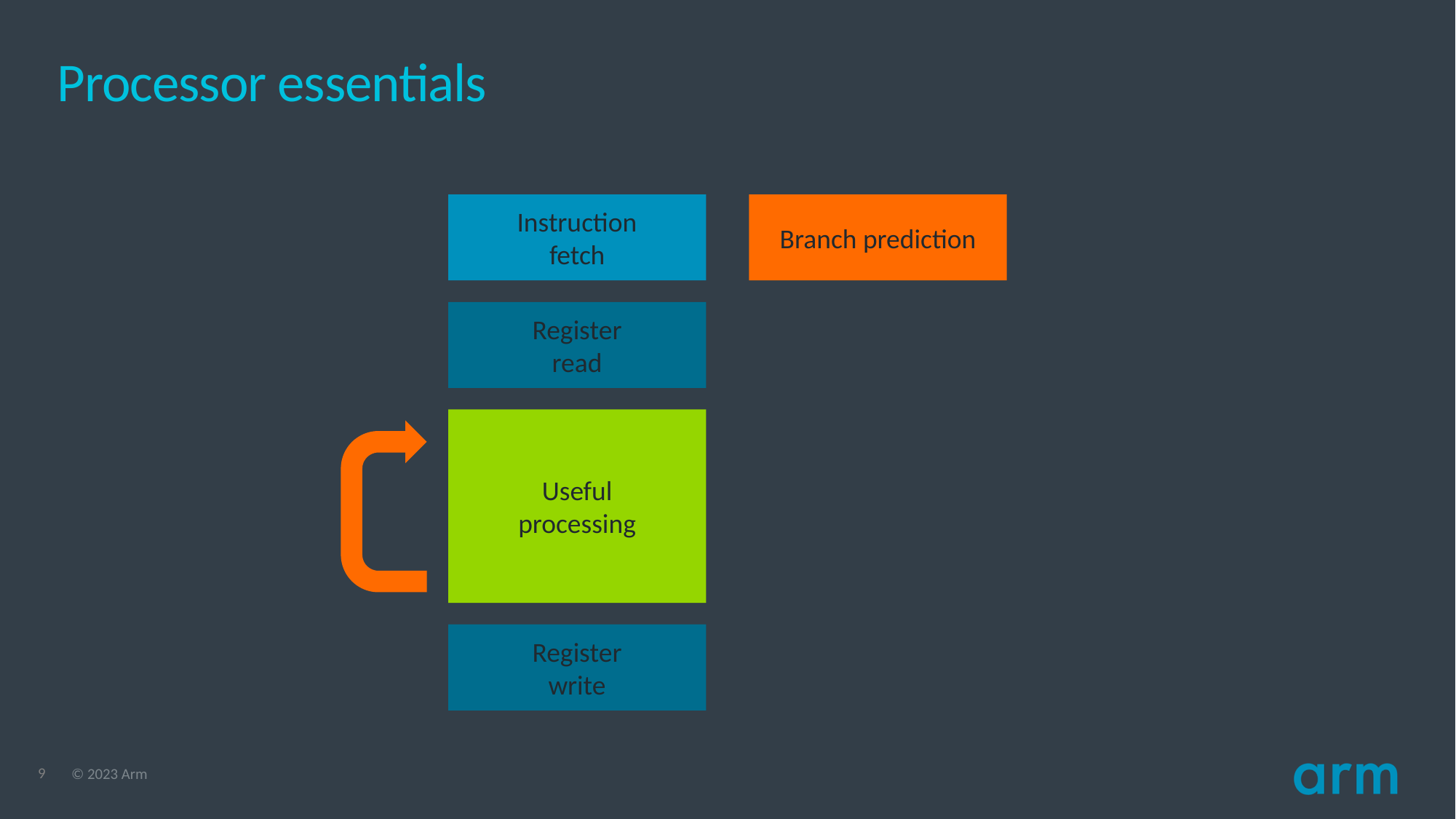

# Processor essentials

Instruction
fetch
Branch prediction
Register
read
Useful
processing

Register
write